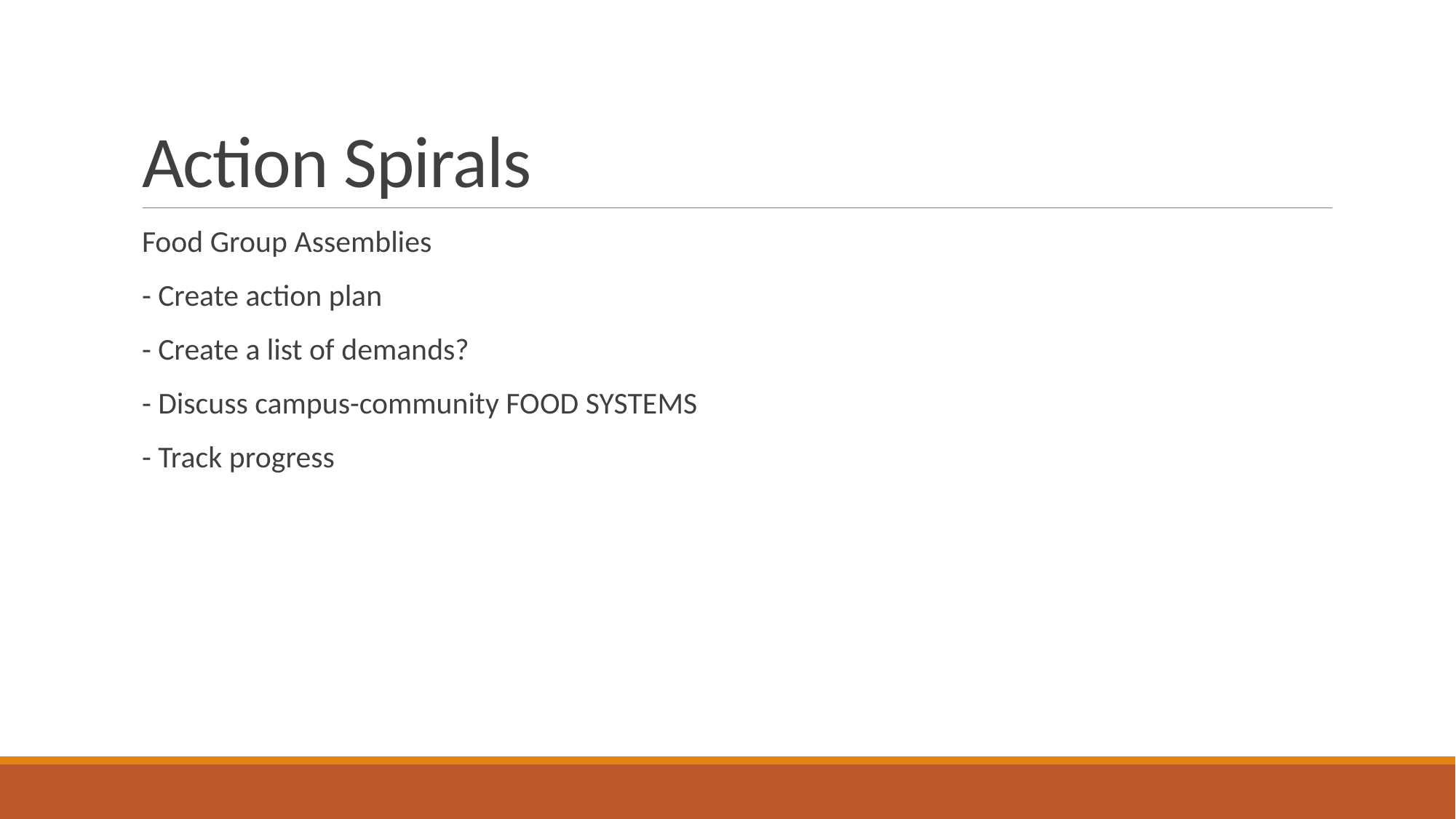

# Action Spirals
Food Group Assemblies
- Create action plan
- Create a list of demands?
- Discuss campus-community FOOD SYSTEMS
- Track progress